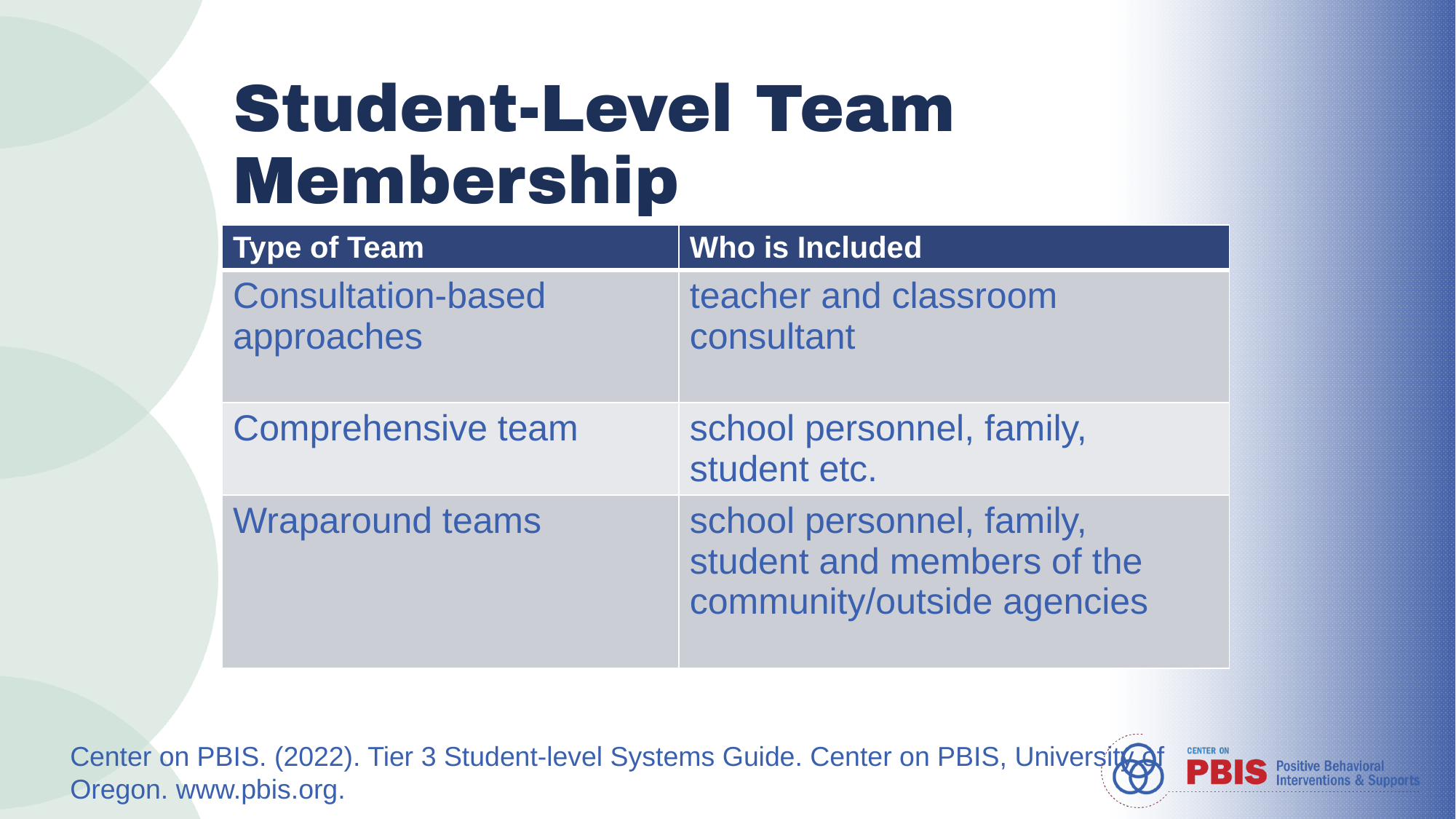

# Student-Level Team Membership
| Type of Team | Who is Included |
| --- | --- |
| Consultation-based approaches | teacher and classroom consultant |
| Comprehensive team | school personnel, family, student etc. |
| Wraparound teams | school personnel, family, student and members of the community/outside agencies |
Center on PBIS. (2022). Tier 3 Student-level Systems Guide. Center on PBIS, University of Oregon. www.pbis.org.